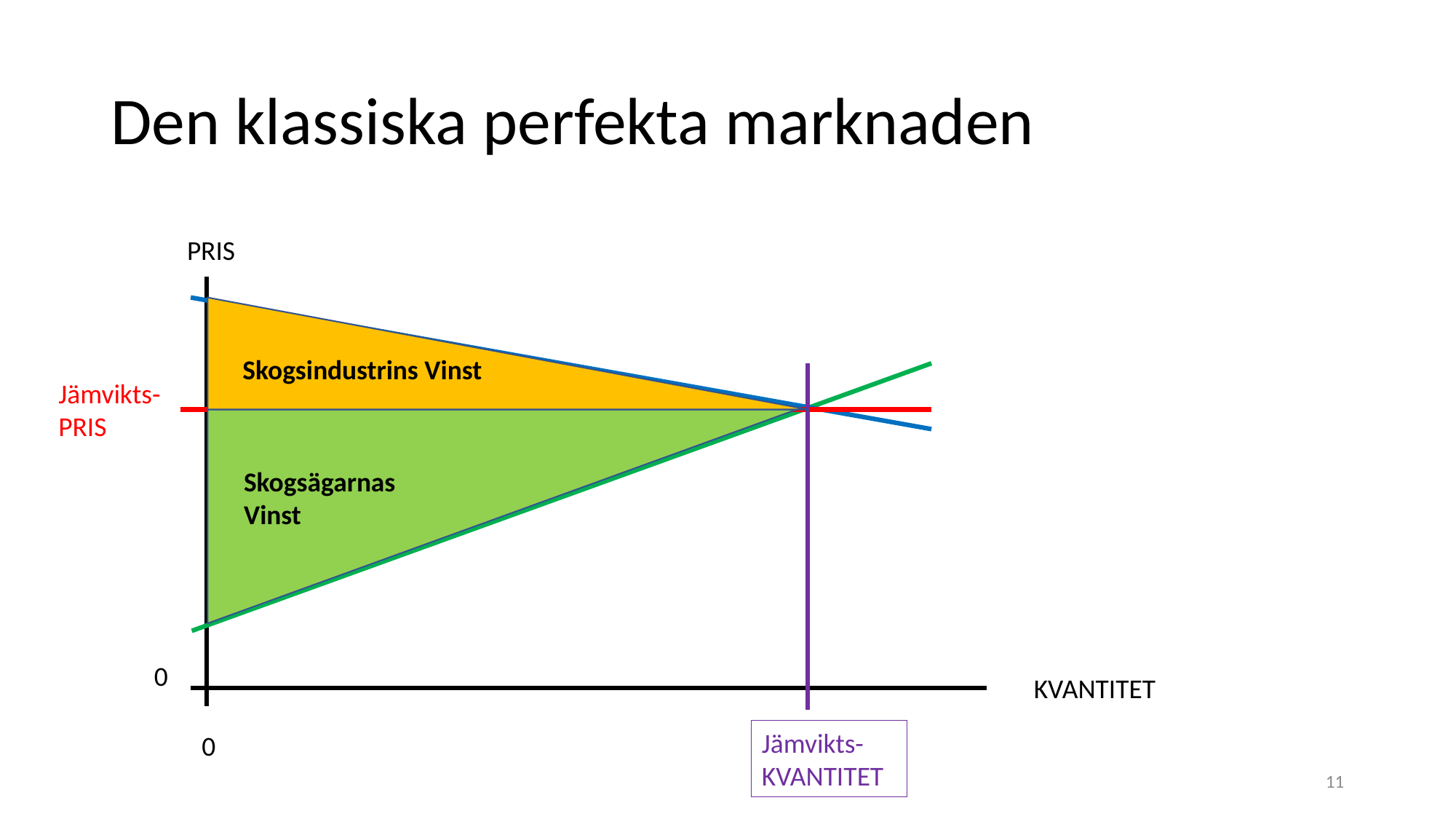

# Den klassiska perfekta marknaden
PRIS

Skogsindustrins Vinst
Jämvikts-PRIS

Skogsägarnas
Vinst
0
KVANTITET
Jämvikts-KVANTITET
0
11